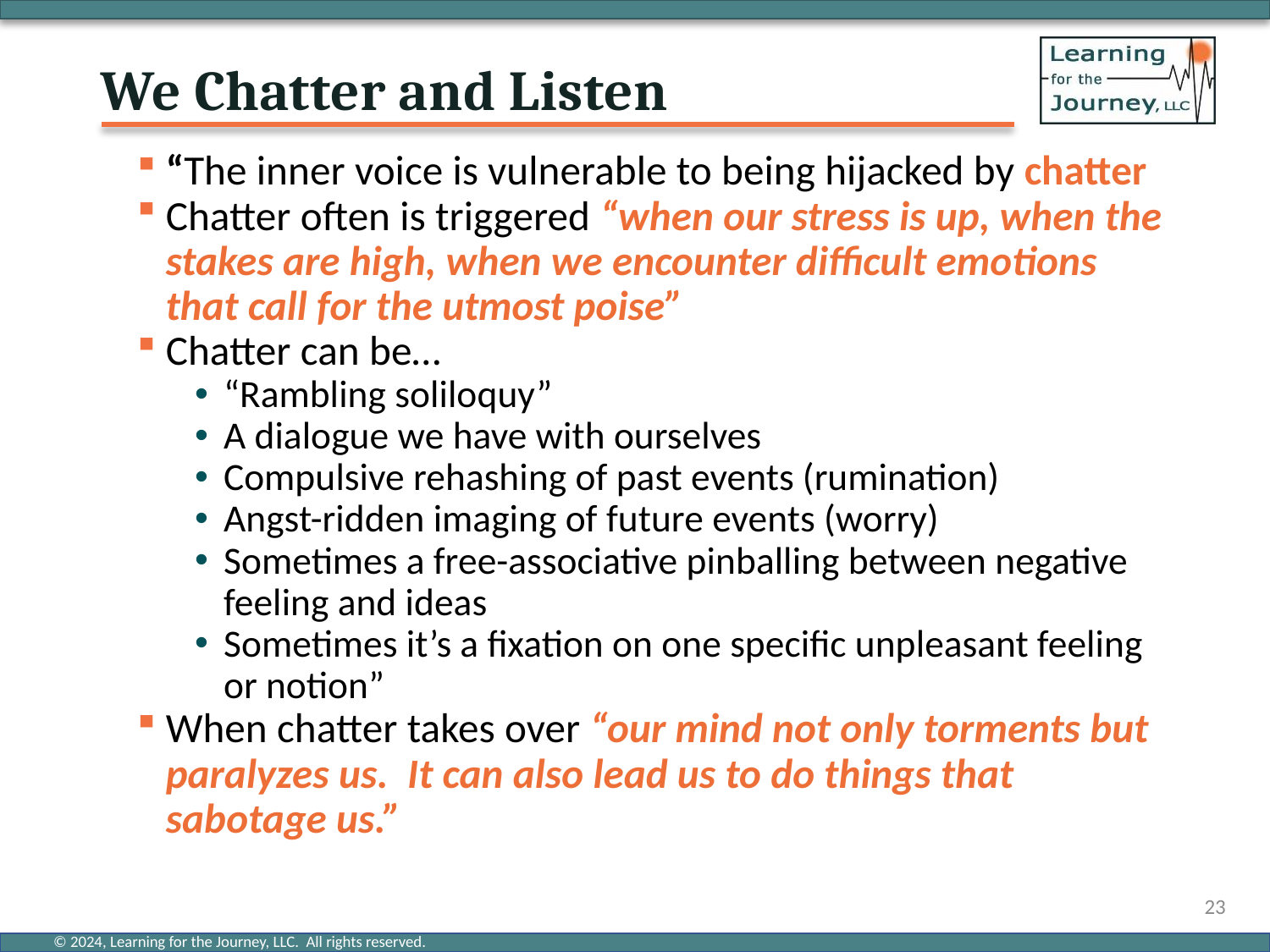

# We Chatter and Listen
“The inner voice is vulnerable to being hijacked by chatter
Chatter often is triggered “when our stress is up, when the stakes are high, when we encounter difficult emotions that call for the utmost poise”
Chatter can be…
“Rambling soliloquy”
A dialogue we have with ourselves
Compulsive rehashing of past events (rumination)
Angst-ridden imaging of future events (worry)
Sometimes a free-associative pinballing between negative feeling and ideas
Sometimes it’s a fixation on one specific unpleasant feeling or notion”
When chatter takes over “our mind not only torments but paralyzes us.  It can also lead us to do things that sabotage us.”

23